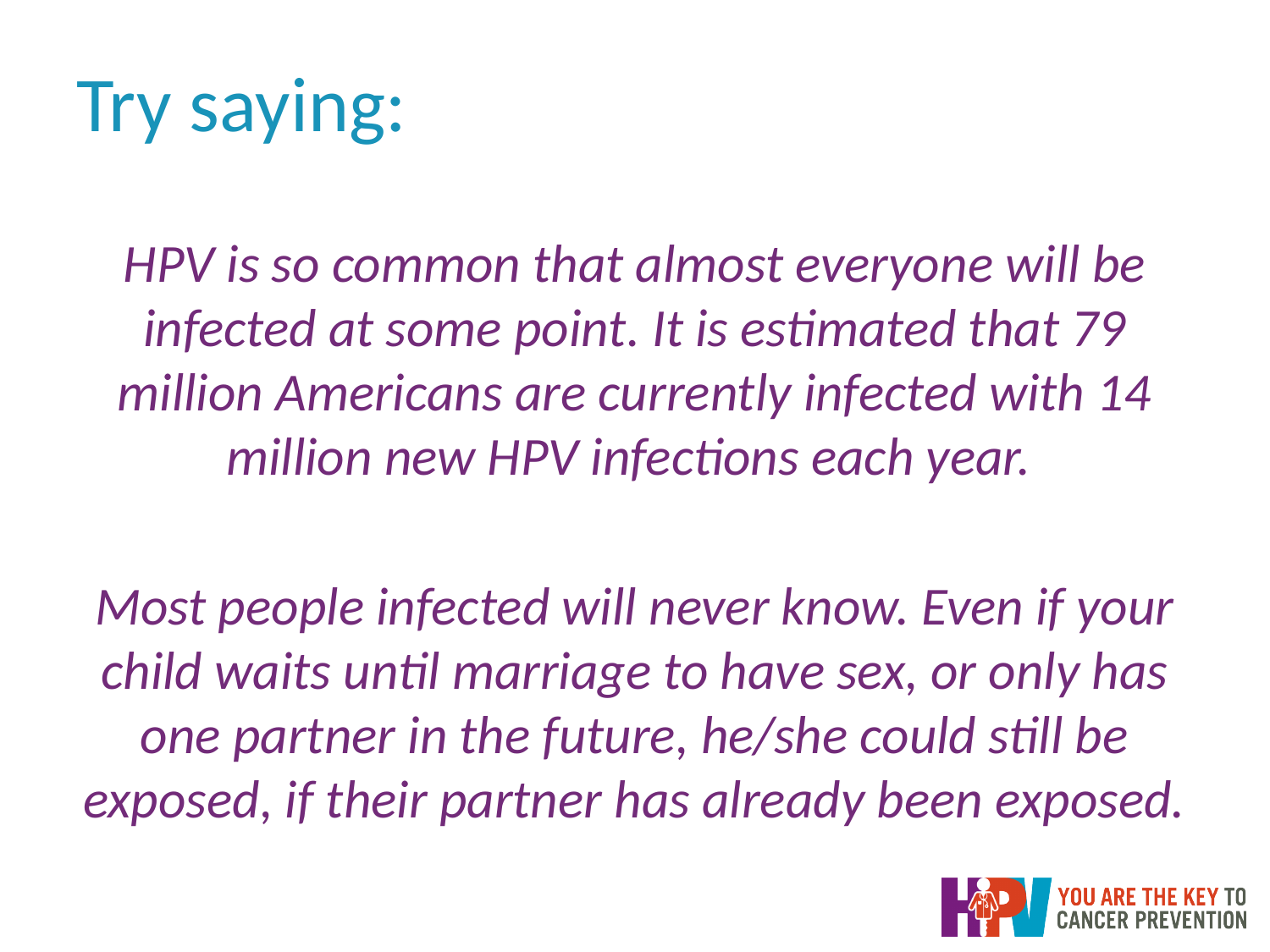

# Try saying:
HPV is so common that almost everyone will be infected at some point. It is estimated that 79 million Americans are currently infected with 14 million new HPV infections each year.

Most people infected will never know. Even if your child waits until marriage to have sex, or only has one partner in the future, he/she could still be exposed, if their partner has already been exposed.